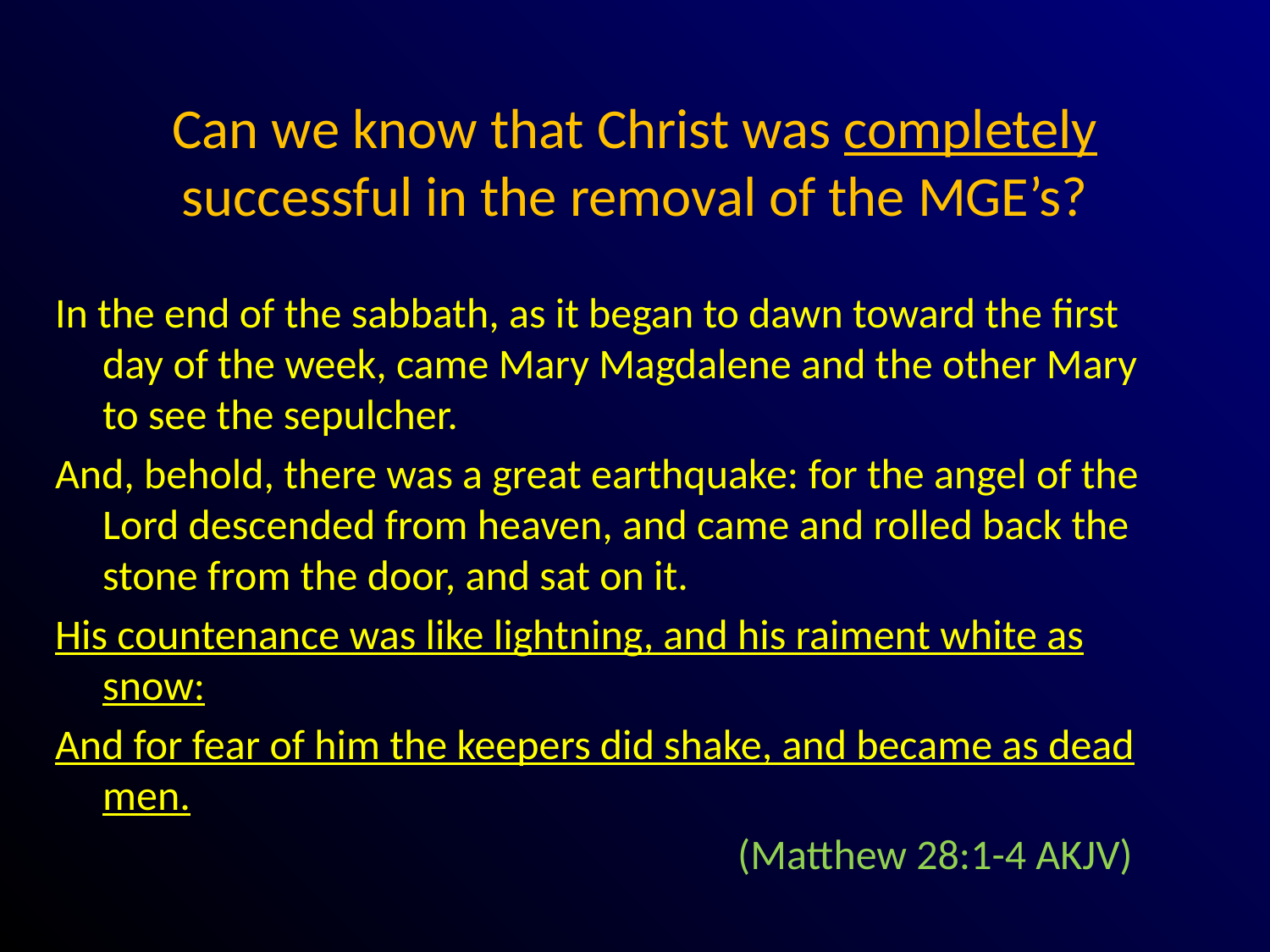

# Can we know that Christ was completely successful in the removal of the MGE’s?
In the end of the sabbath, as it began to dawn toward the first day of the week, came Mary Magdalene and the other Mary to see the sepulcher.
And, behold, there was a great earthquake: for the angel of the Lord descended from heaven, and came and rolled back the stone from the door, and sat on it.
His countenance was like lightning, and his raiment white as snow:
And for fear of him the keepers did shake, and became as dead men.
						(Matthew 28:1-4 AKJV)